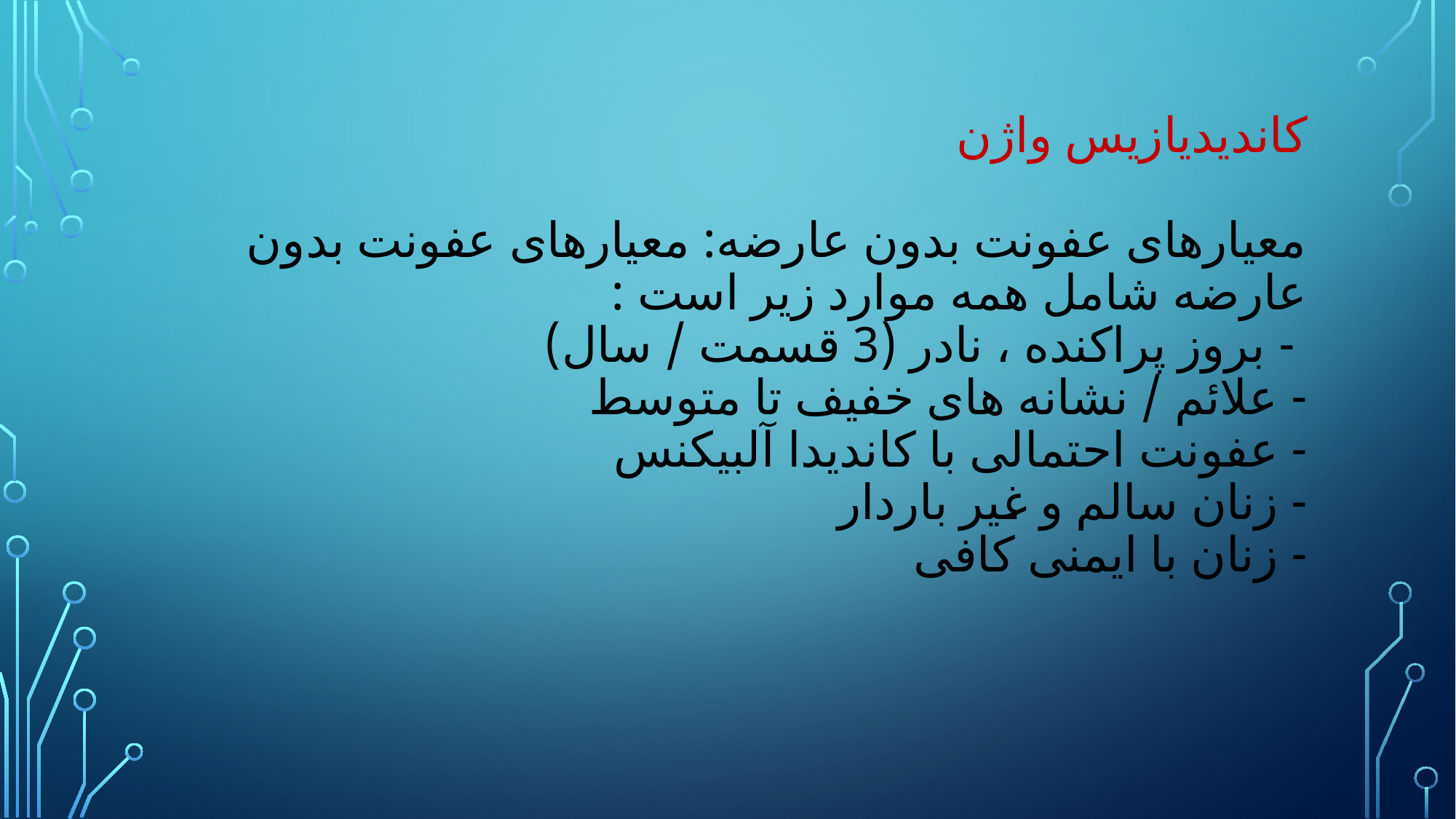

# کاندیدیازیس واژن معیارهای عفونت بدون عارضه: معیارهای عفونت بدون عارضه شامل همه موارد زیر است : - بروز پراکنده ، نادر (3 قسمت / سال) - علائم / نشانه های خفیف تا متوسط - عفونت احتمالی با کاندیدا آلبیکنس - زنان سالم و غیر باردار - زنان با ایمنی کافی